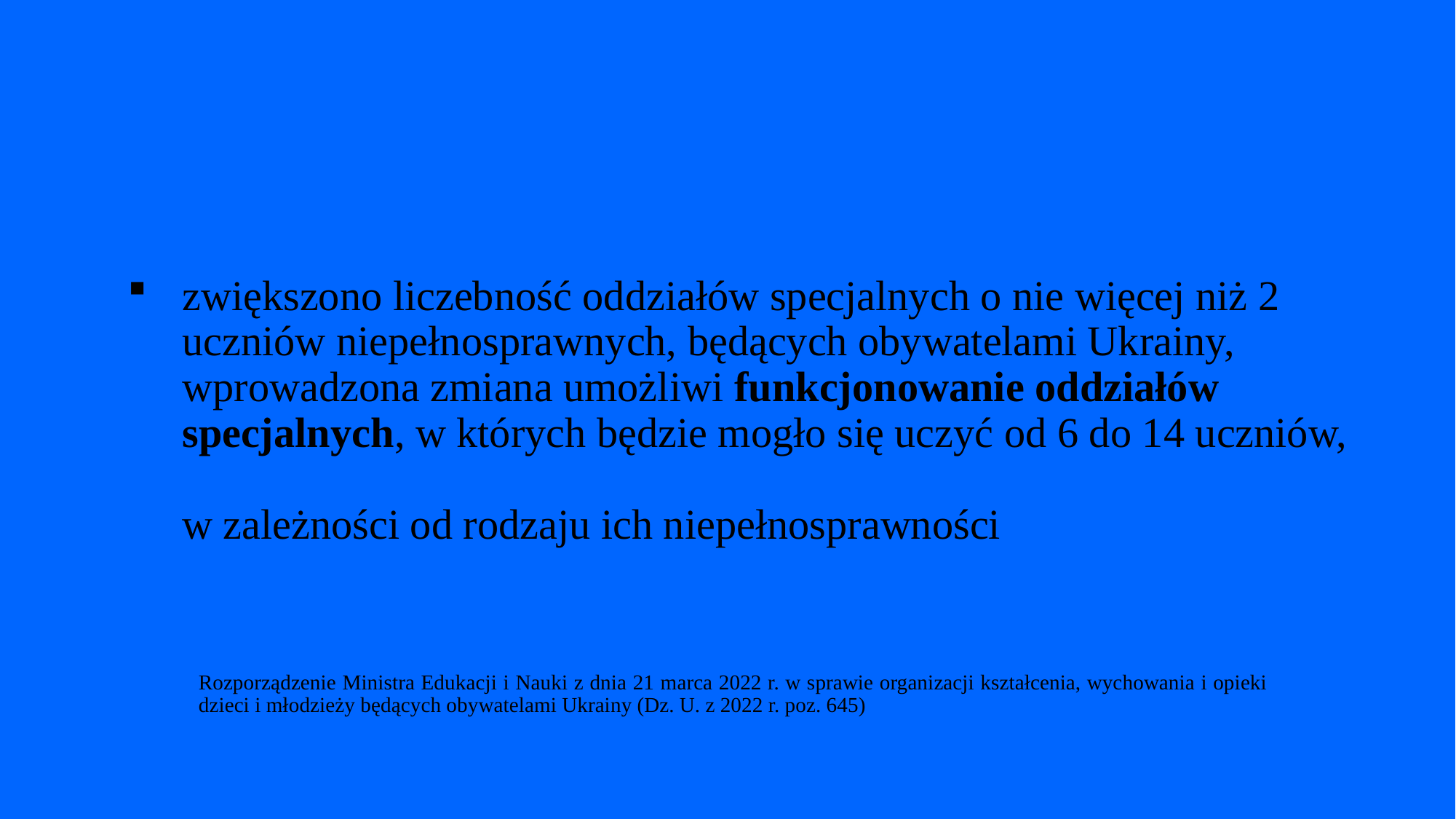

# zwiększono liczebność oddziałów specjalnych o nie więcej niż 2 uczniów niepełnosprawnych, będących obywatelami Ukrainy, wprowadzona zmiana umożliwi funkcjonowanie oddziałów specjalnych, w których będzie mogło się uczyć od 6 do 14 uczniów, w zależności od rodzaju ich niepełnosprawności
Rozporządzenie Ministra Edukacji i Nauki z dnia 21 marca 2022 r. w sprawie organizacji kształcenia, wychowania i opieki dzieci i młodzieży będących obywatelami Ukrainy (Dz. U. z 2022 r. poz. 645)